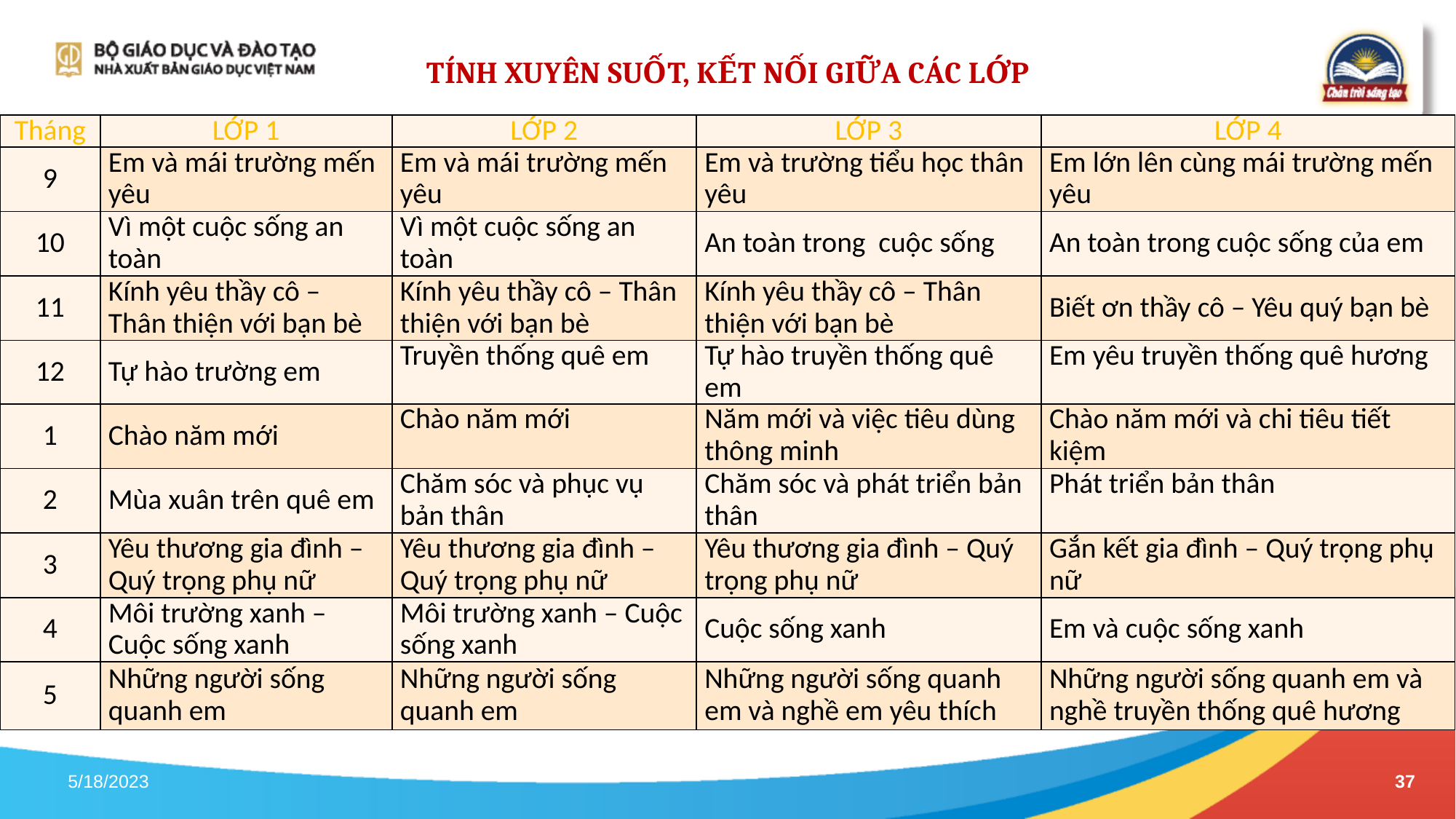

# TÍNH xuyên suốt, KẾT NỐI GIỮA CÁC LỚP
| Tháng | LỚP 1 | LỚP 2 | LỚP 3 | LỚP 4 |
| --- | --- | --- | --- | --- |
| 9 | Em và mái trường mến yêu | Em và mái trường mến yêu | Em và trường tiểu học thân yêu | Em lớn lên cùng mái trường mến yêu |
| 10 | Vì một cuộc sống an toàn | Vì một cuộc sống an toàn | An toàn trong cuộc sống | An toàn trong cuộc sống của em |
| 11 | Kính yêu thầy cô – Thân thiện với bạn bè | Kính yêu thầy cô – Thân thiện với bạn bè | Kính yêu thầy cô – Thân thiện với bạn bè | Biết ơn thầy cô – Yêu quý bạn bè |
| 12 | Tự hào trường em | Truyền thống quê em | Tự hào truyền thống quê em | Em yêu truyền thống quê hương |
| 1 | Chào năm mới | Chào năm mới | Năm mới và việc tiêu dùng thông minh | Chào năm mới và chi tiêu tiết kiệm |
| 2 | Mùa xuân trên quê em | Chăm sóc và phục vụ bản thân | Chăm sóc và phát triển bản thân | Phát triển bản thân |
| 3 | Yêu thương gia đình – Quý trọng phụ nữ | Yêu thương gia đình – Quý trọng phụ nữ | Yêu thương gia đình – Quý trọng phụ nữ | Gắn kết gia đình – Quý trọng phụ nữ |
| 4 | Môi trường xanh – Cuộc sống xanh | Môi trường xanh – Cuộc sống xanh | Cuộc sống xanh | Em và cuộc sống xanh |
| 5 | Những người sống quanh em | Những người sống quanh em | Những người sống quanh em và nghề em yêu thích | Những người sống quanh em và nghề truyền thống quê hương |
5/18/2023
37